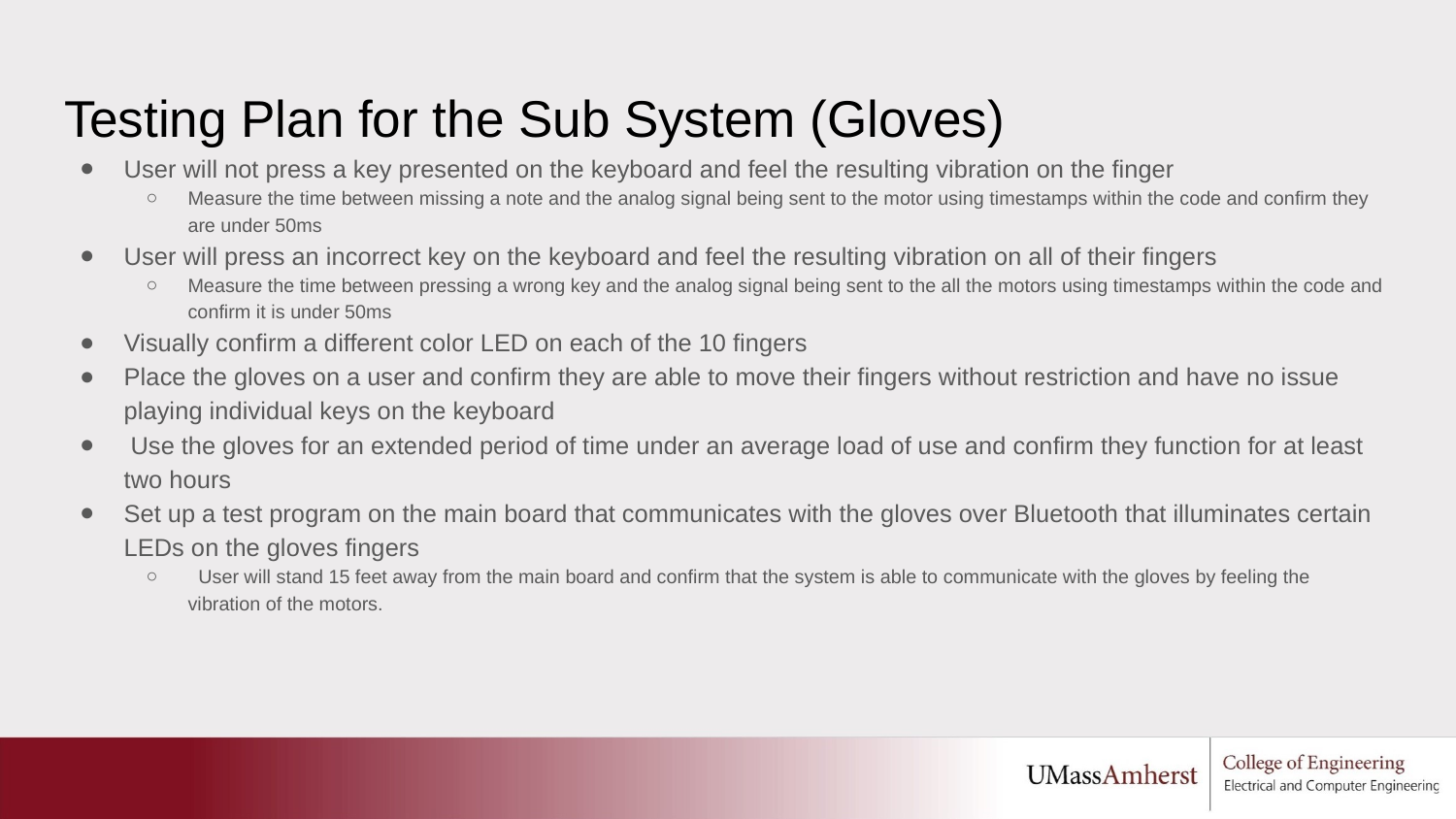

# Testing Plan for the Sub System (Gloves)

User will not press a key presented on the keyboard and feel the resulting vibration on the finger
Measure the time between missing a note and the analog signal being sent to the motor using timestamps within the code and confirm they are under 50ms
User will press an incorrect key on the keyboard and feel the resulting vibration on all of their fingers
Measure the time between pressing a wrong key and the analog signal being sent to the all the motors using timestamps within the code and confirm it is under 50ms
Visually confirm a different color LED on each of the 10 fingers
Place the gloves on a user and confirm they are able to move their fingers without restriction and have no issue playing individual keys on the keyboard
 Use the gloves for an extended period of time under an average load of use and confirm they function for at least two hours
Set up a test program on the main board that communicates with the gloves over Bluetooth that illuminates certain LEDs on the gloves fingers
  User will stand 15 feet away from the main board and confirm that the system is able to communicate with the gloves by feeling the vibration of the motors.